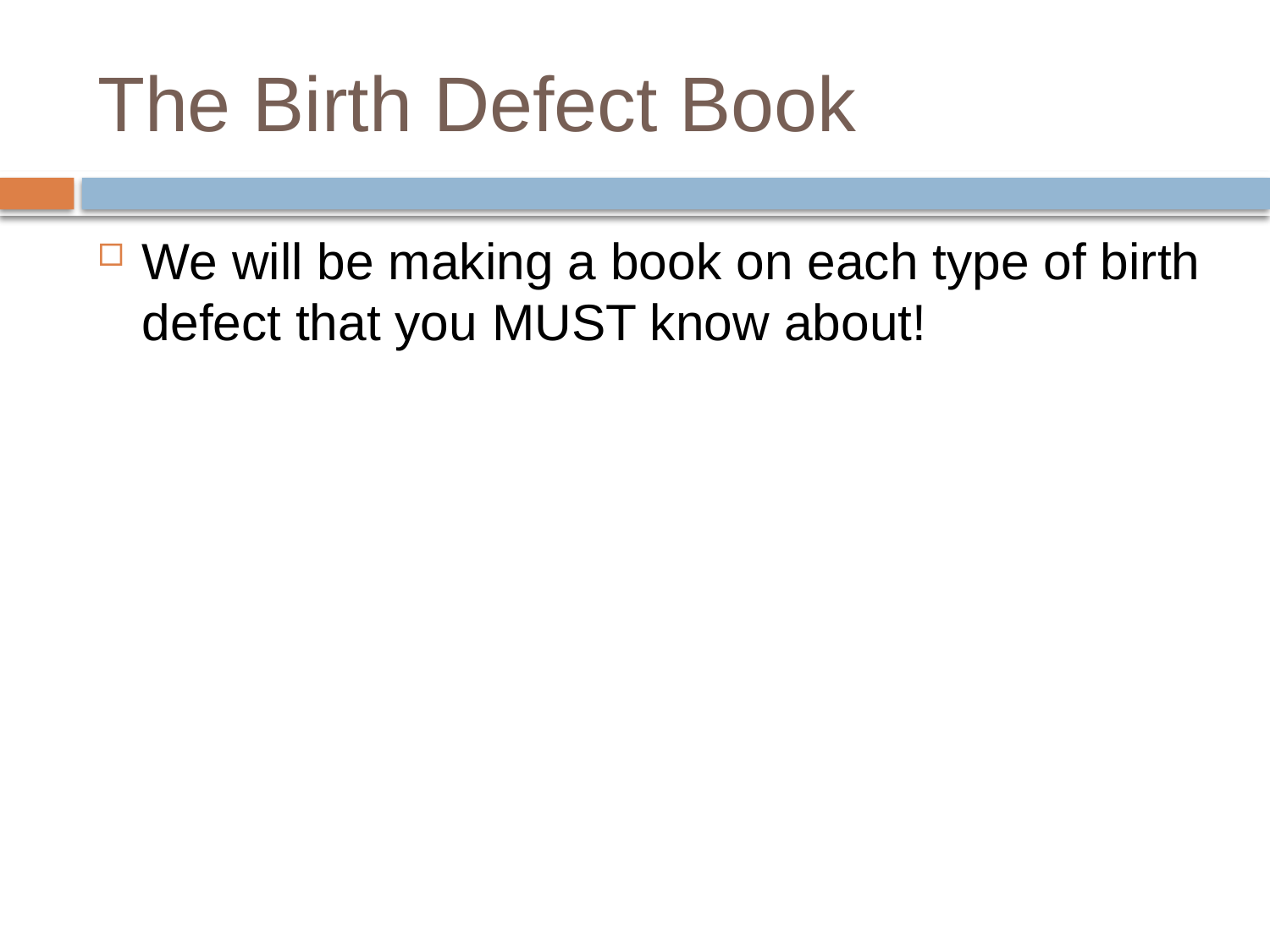

# The Birth Defect Book
We will be making a book on each type of birth defect that you MUST know about!